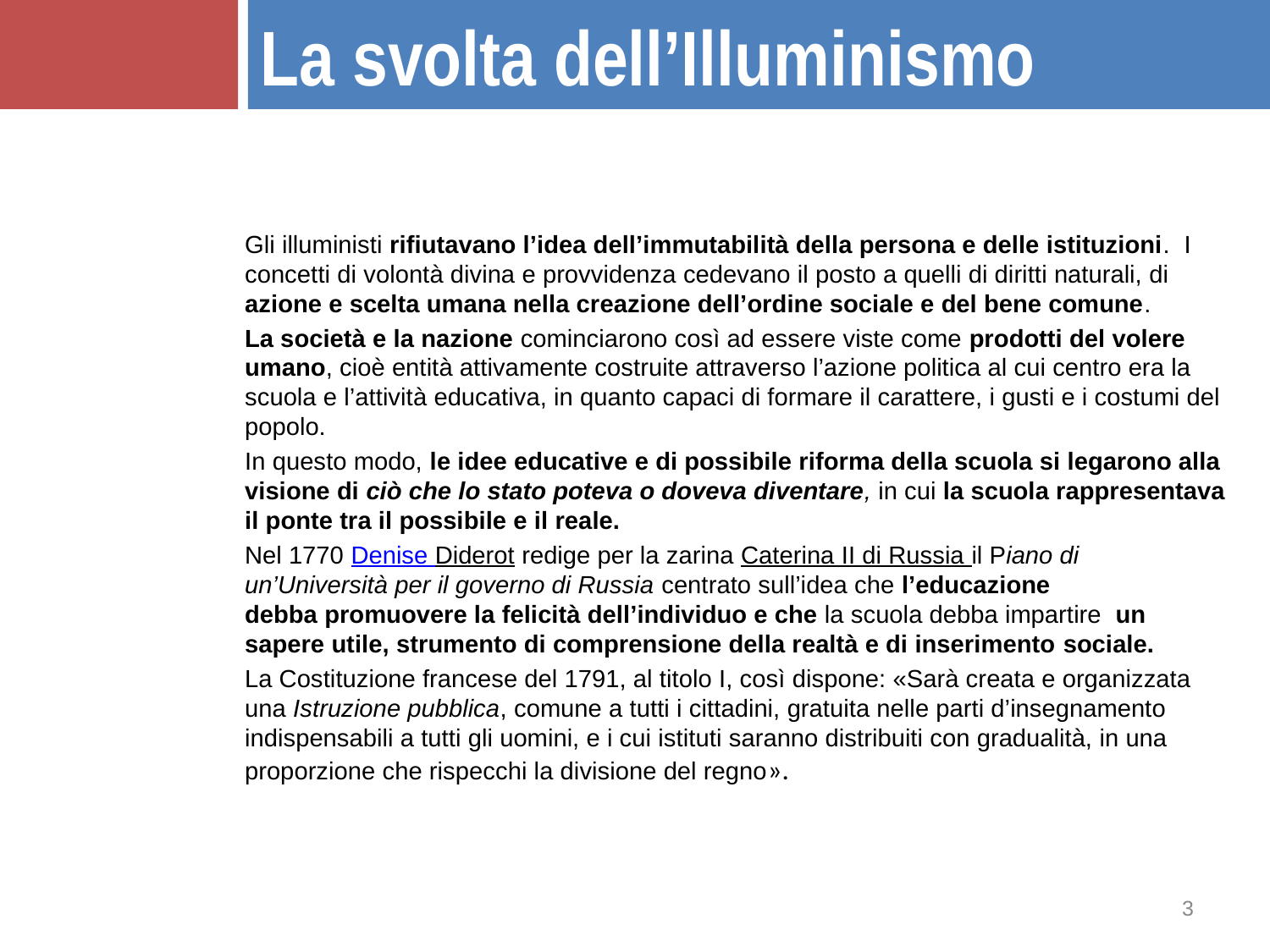

La svolta dell’Illuminismo
Gli illuministi rifiutavano l’idea dell’immutabilità della persona e delle istituzioni.  I concetti di volontà divina e provvidenza cedevano il posto a quelli di diritti naturali, di azione e scelta umana nella creazione dell’ordine sociale e del bene comune.
La società e la nazione cominciarono così ad essere viste come prodotti del volere umano, cioè entità attivamente costruite attraverso l’azione politica al cui centro era la scuola e l’attività educativa, in quanto capaci di formare il carattere, i gusti e i costumi del popolo.
In questo modo, le idee educative e di possibile riforma della scuola si legarono alla visione di ciò che lo stato poteva o doveva diventare, in cui la scuola rappresentava il ponte tra il possibile e il reale.
Nel 1770 Denise Diderot redige per la zarina Caterina II di Russia il Piano di un’Università per il governo di Russia centrato sull’idea che l’educazione debba promuovere la felicità dell’individuo e che la scuola debba impartire  un sapere utile, strumento di comprensione della realtà e di inserimento sociale.
La Costituzione francese del 1791, al titolo I, così dispone: «Sarà creata e organizzata una Istruzione pubblica, comune a tutti i cittadini, gratuita nelle parti d’insegnamento indispensabili a tutti gli uomini, e i cui istituti saranno distribuiti con gradualità, in una proporzione che rispecchi la divisione del regno».
3